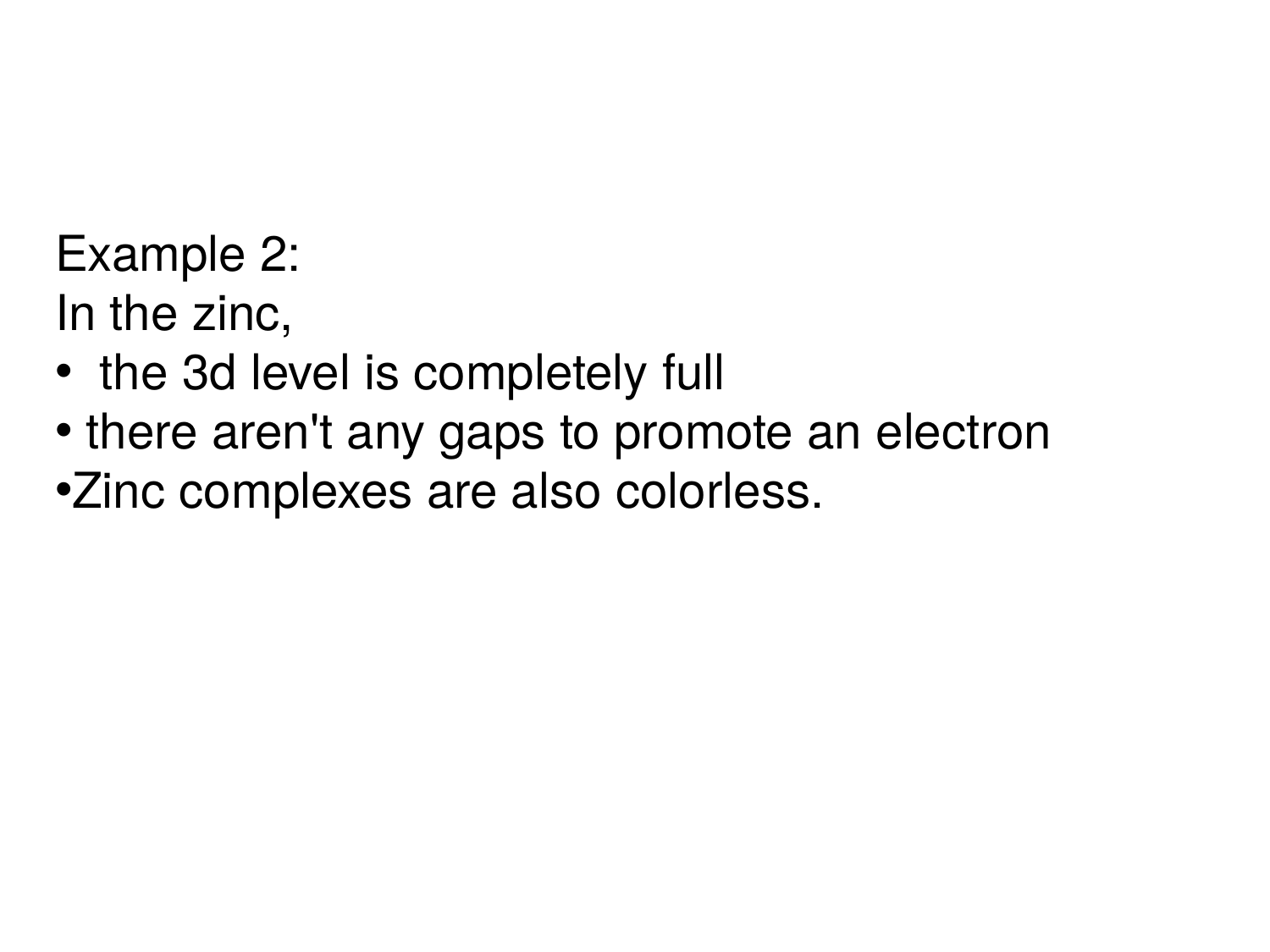

Example 2:
In the zinc,
  the 3d level is completely full
 there aren't any gaps to promote an electron
Zinc complexes are also colorless.